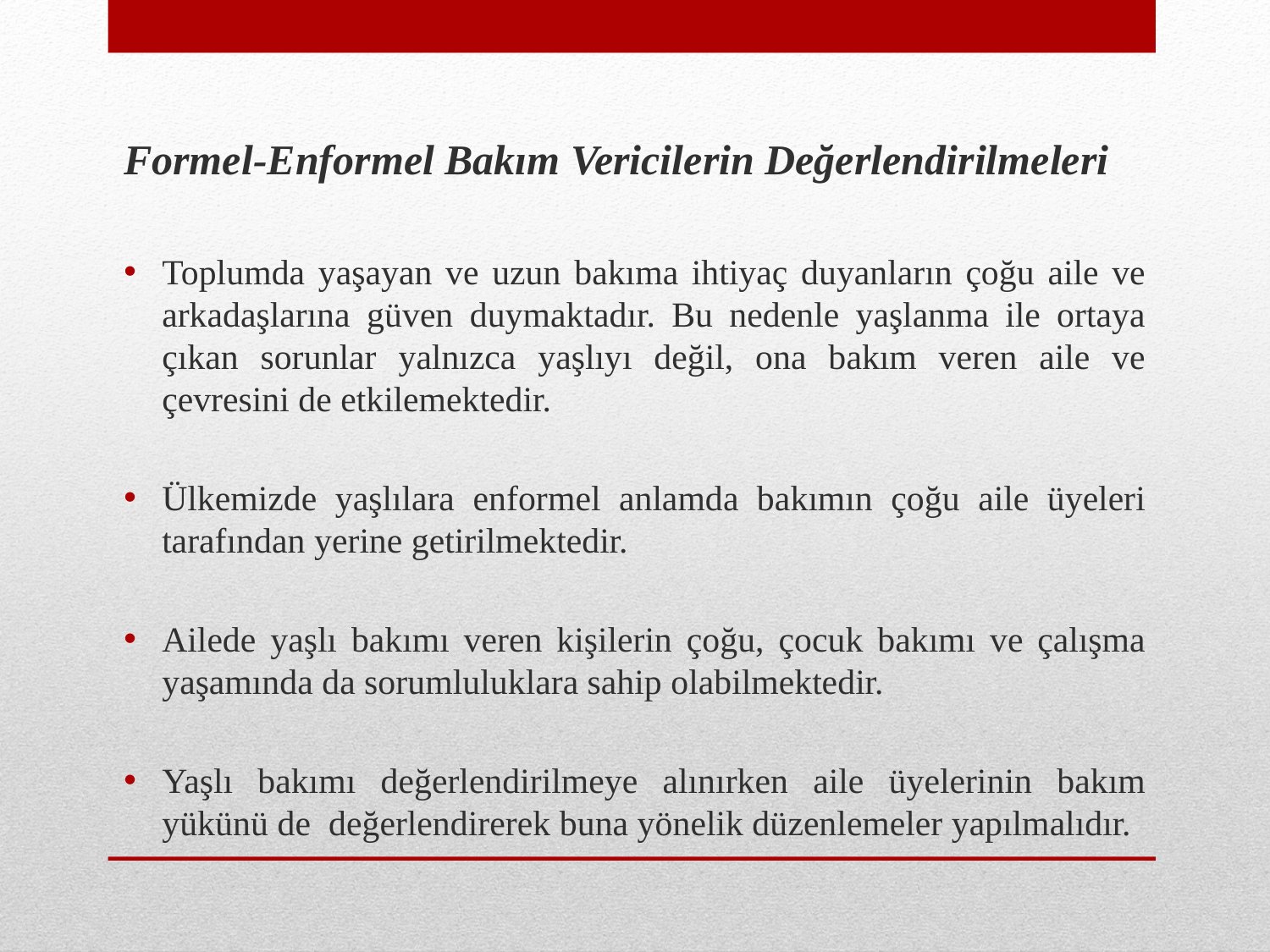

Formel-Enformel Bakım Vericilerin Değerlendirilmeleri

Toplumda yaşayan ve uzun bakıma ihtiyaç duyanların çoğu aile ve arkadaşlarına güven duymaktadır. Bu nedenle yaşlanma ile ortaya çıkan sorunlar yalnızca yaşlıyı değil, ona bakım veren aile ve çevresini de etkilemektedir.

Ülkemizde yaşlılara enformel anlamda bakımın çoğu aile üyeleri tarafından yerine getirilmektedir.

Ailede yaşlı bakımı veren kişilerin çoğu, çocuk bakımı ve çalışma yaşamında da sorumluluklara sahip olabilmektedir.

Yaşlı bakımı değerlendirilmeye alınırken aile üyelerinin bakım yükünü de  değerlendirerek buna yönelik düzenlemeler yapılmalıdır.